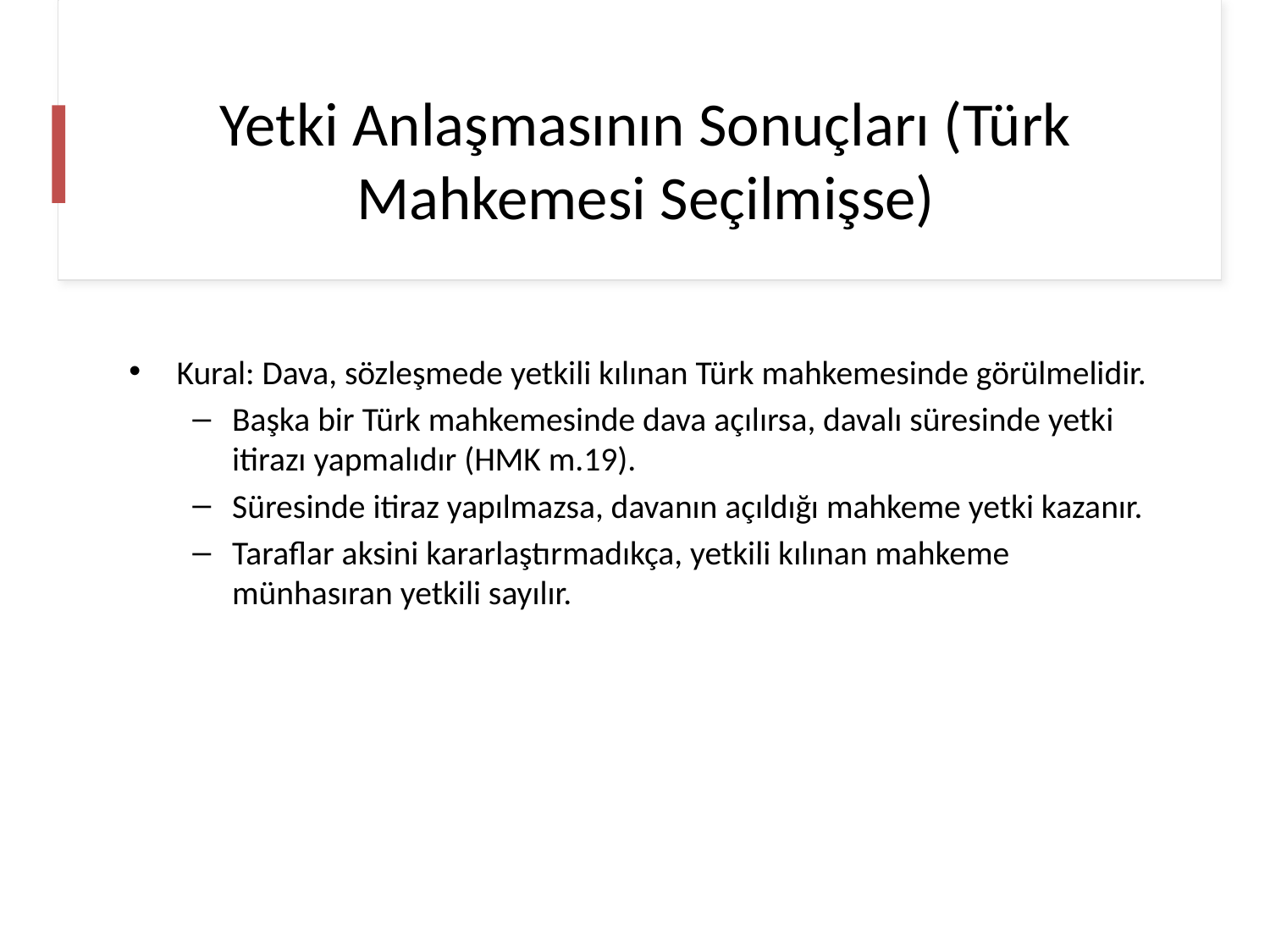

# Yetki Anlaşmasının Sonuçları (Türk Mahkemesi Seçilmişse)

Kural: Dava, sözleşmede yetkili kılınan Türk mahkemesinde görülmelidir.
Başka bir Türk mahkemesinde dava açılırsa, davalı süresinde yetki itirazı yapmalıdır (HMK m.19).
Süresinde itiraz yapılmazsa, davanın açıldığı mahkeme yetki kazanır.
Taraflar aksini kararlaştırmadıkça, yetkili kılınan mahkeme münhasıran yetkili sayılır.